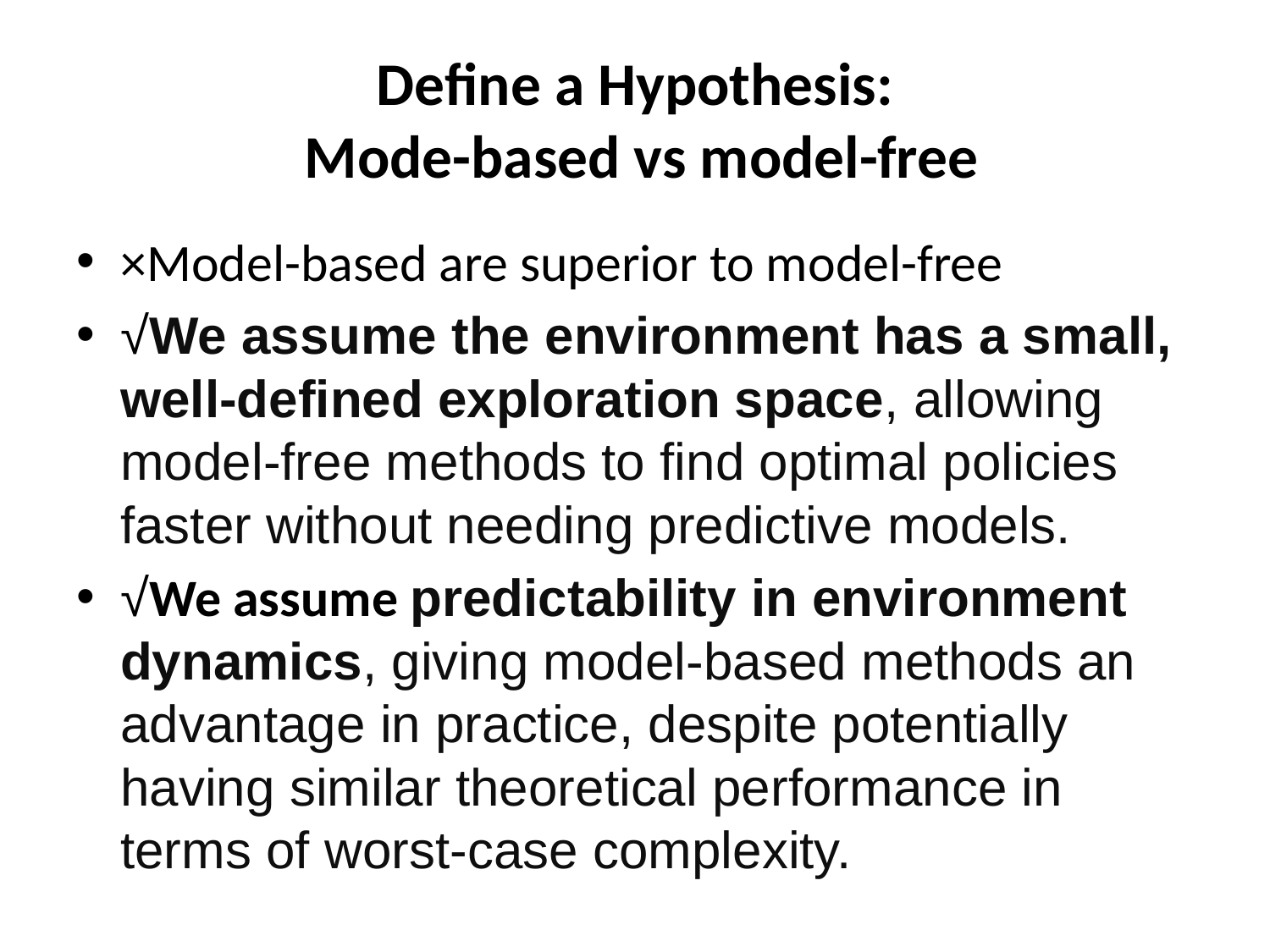

# Define a Hypothesis: Mode-based vs model-free
×Model-based are superior to model-free
√We assume the environment has a small, well-defined exploration space, allowing model-free methods to find optimal policies faster without needing predictive models.
√We assume predictability in environment dynamics, giving model-based methods an advantage in practice, despite potentially having similar theoretical performance in terms of worst-case complexity.